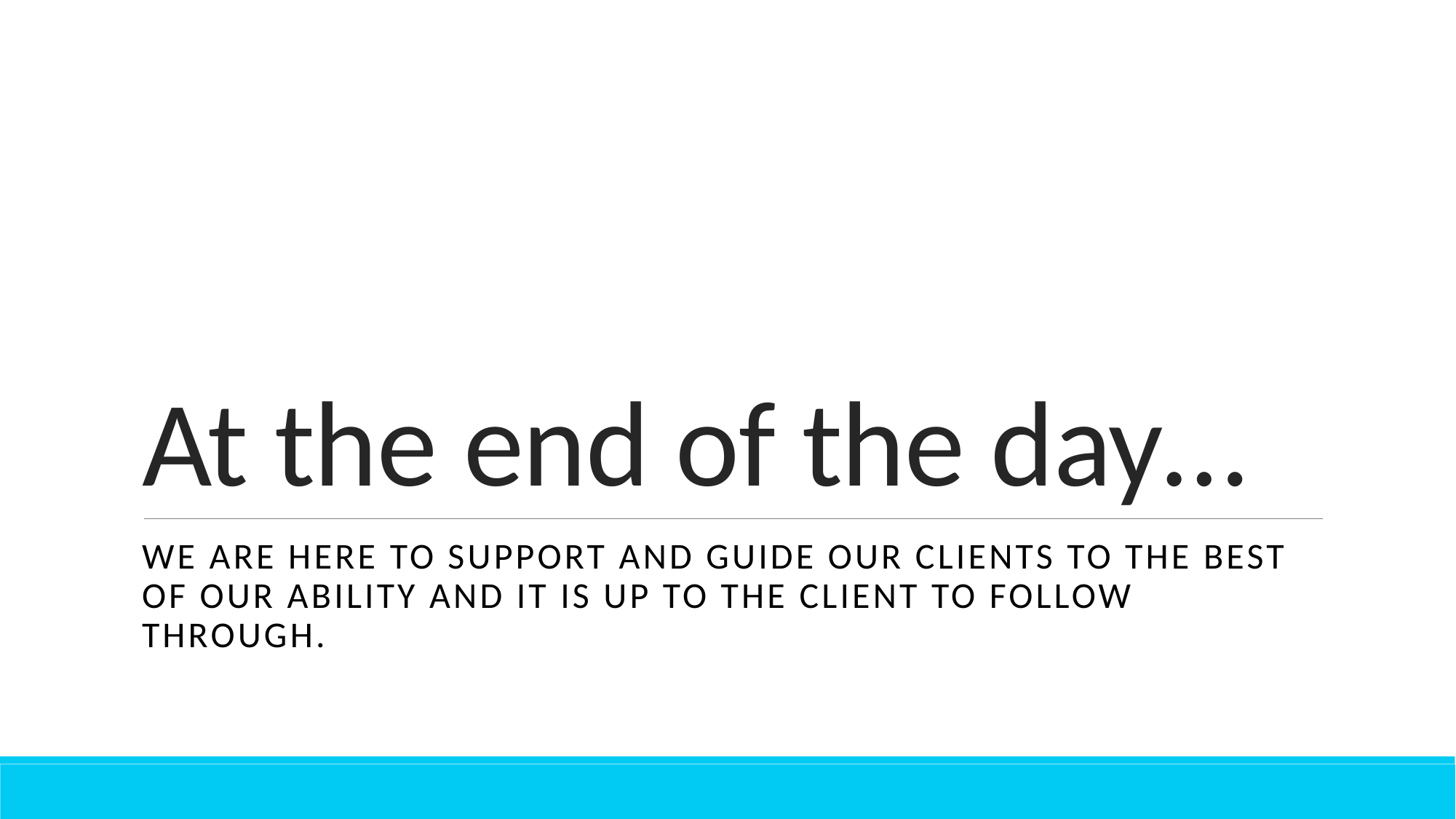

# At the end of the day…
WE are here to support and guide our clients to the best of our ability and it is up to the client to follow through.